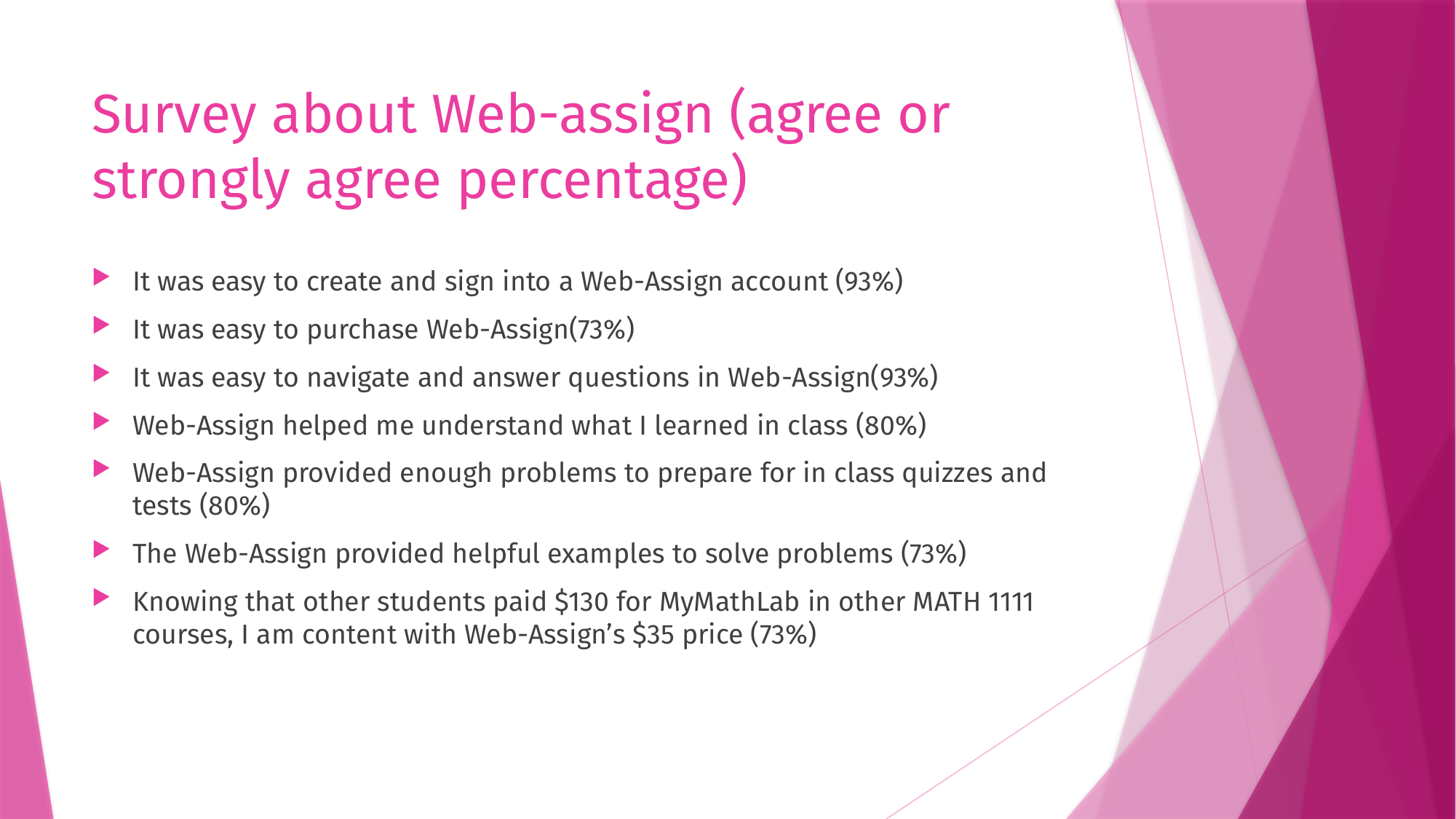

# Survey about Web-assign (agree or strongly agree percentage)
It was easy to create and sign into a Web-Assign account (93%)
It was easy to purchase Web-Assign(73%)
It was easy to navigate and answer questions in Web-Assign(93%)
Web-Assign helped me understand what I learned in class (80%)
Web-Assign provided enough problems to prepare for in class quizzes and tests (80%)
The Web-Assign provided helpful examples to solve problems (73%)
Knowing that other students paid $130 for MyMathLab in other MATH 1111 courses, I am content with Web-Assign’s $35 price (73%)